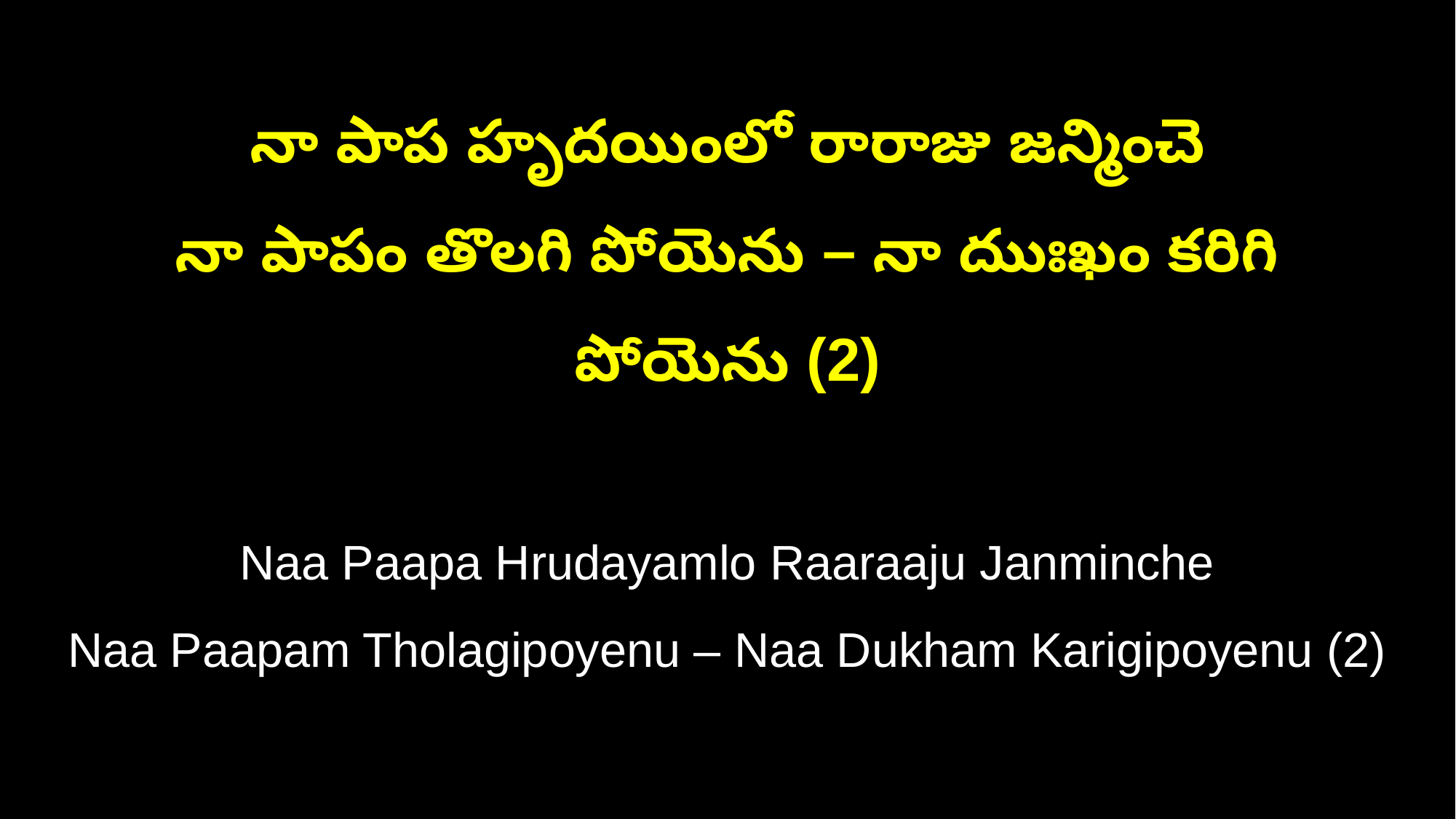

నా పాప హృదయింలో రారాజు జన్మించె
నా పాపం తొలగి పోయెను – నా దుుఃఖం కరిగి పోయెను (2)
Naa Paapa Hrudayamlo Raaraaju Janminche
Naa Paapam Tholagipoyenu – Naa Dukham Karigipoyenu (2)